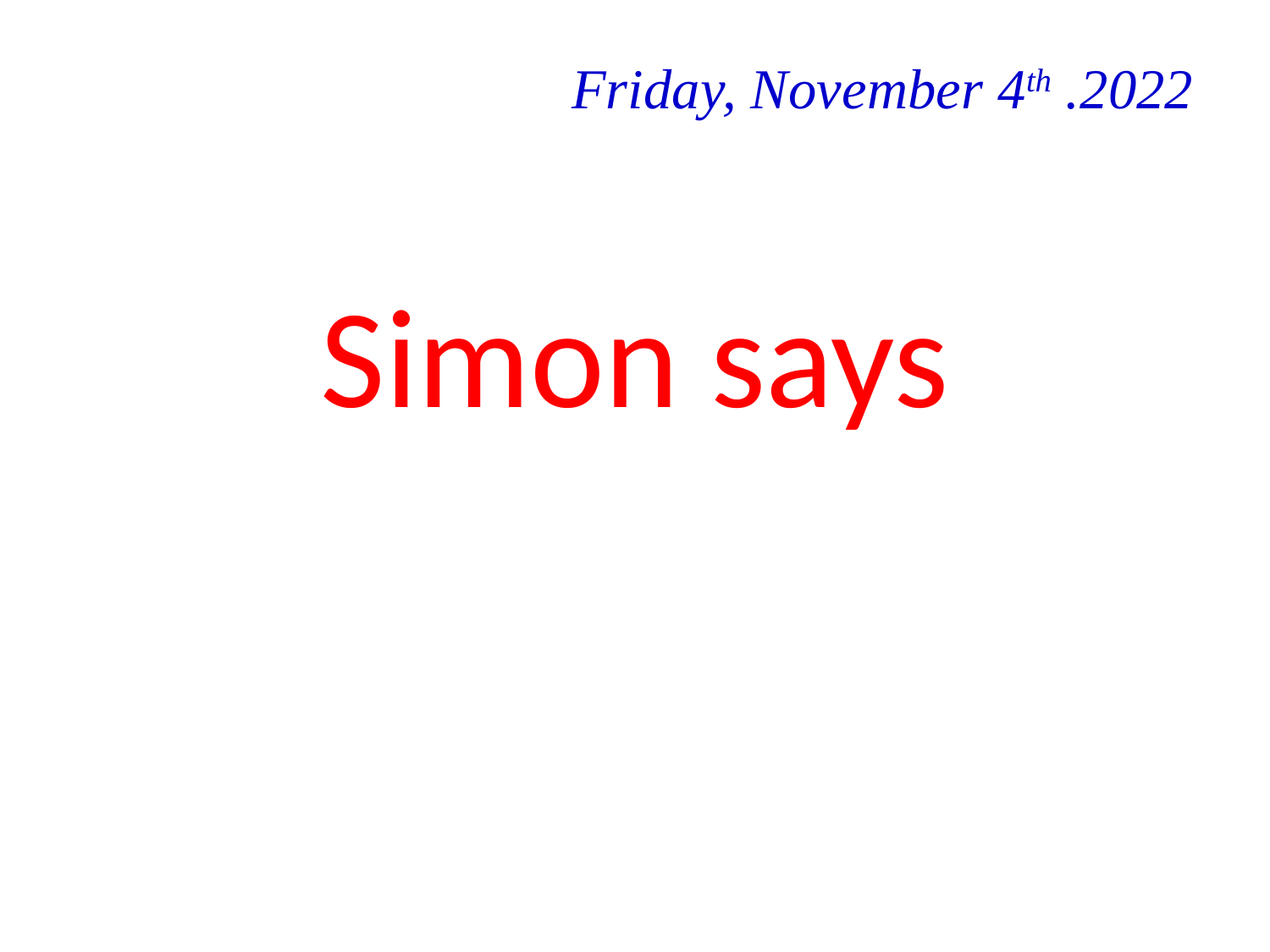

Friday, November 4th .2022
# Simon says